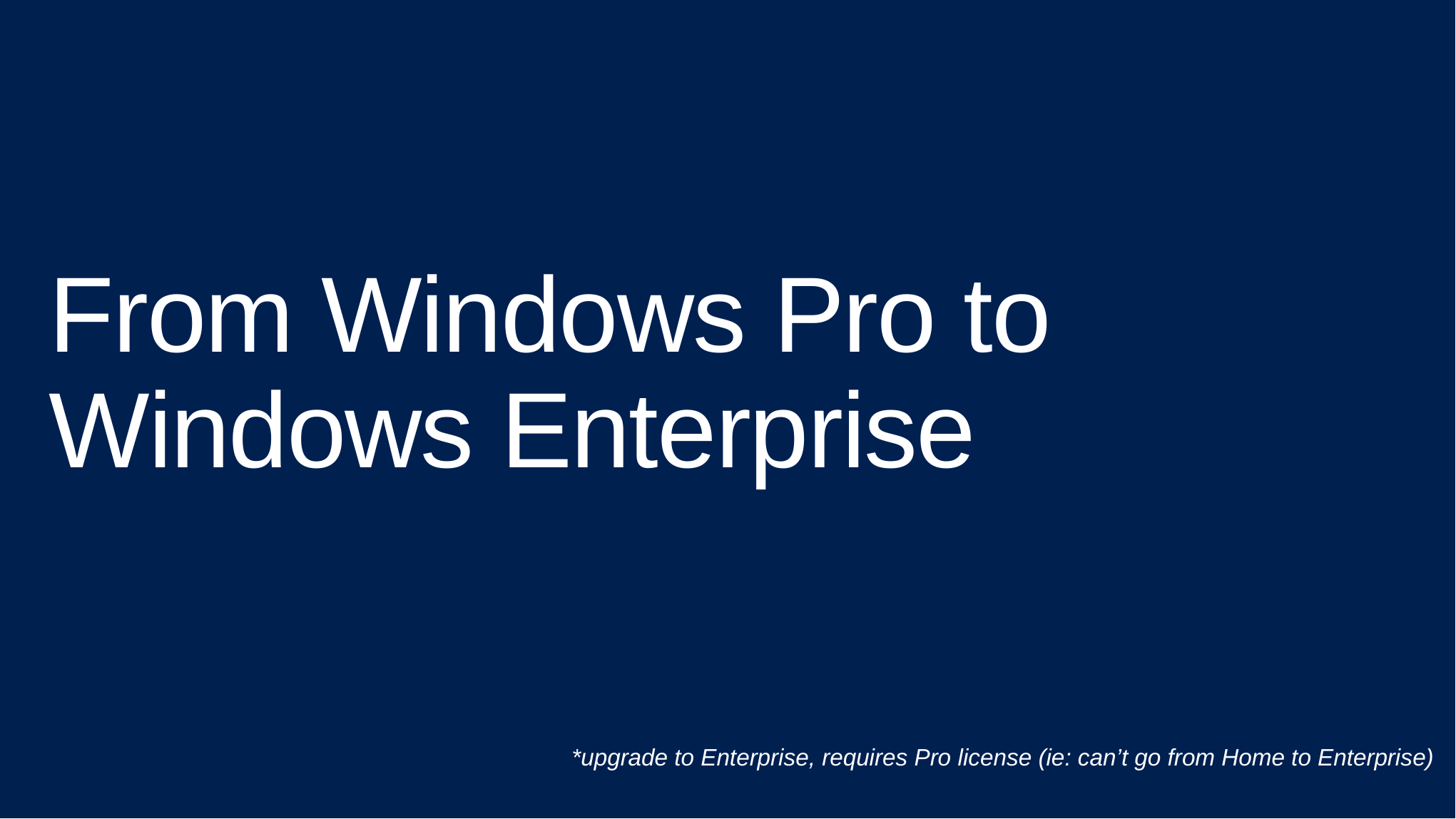

# From Windows Pro to Windows Enterprise
*upgrade to Enterprise, requires Pro license (ie: can’t go from Home to Enterprise)